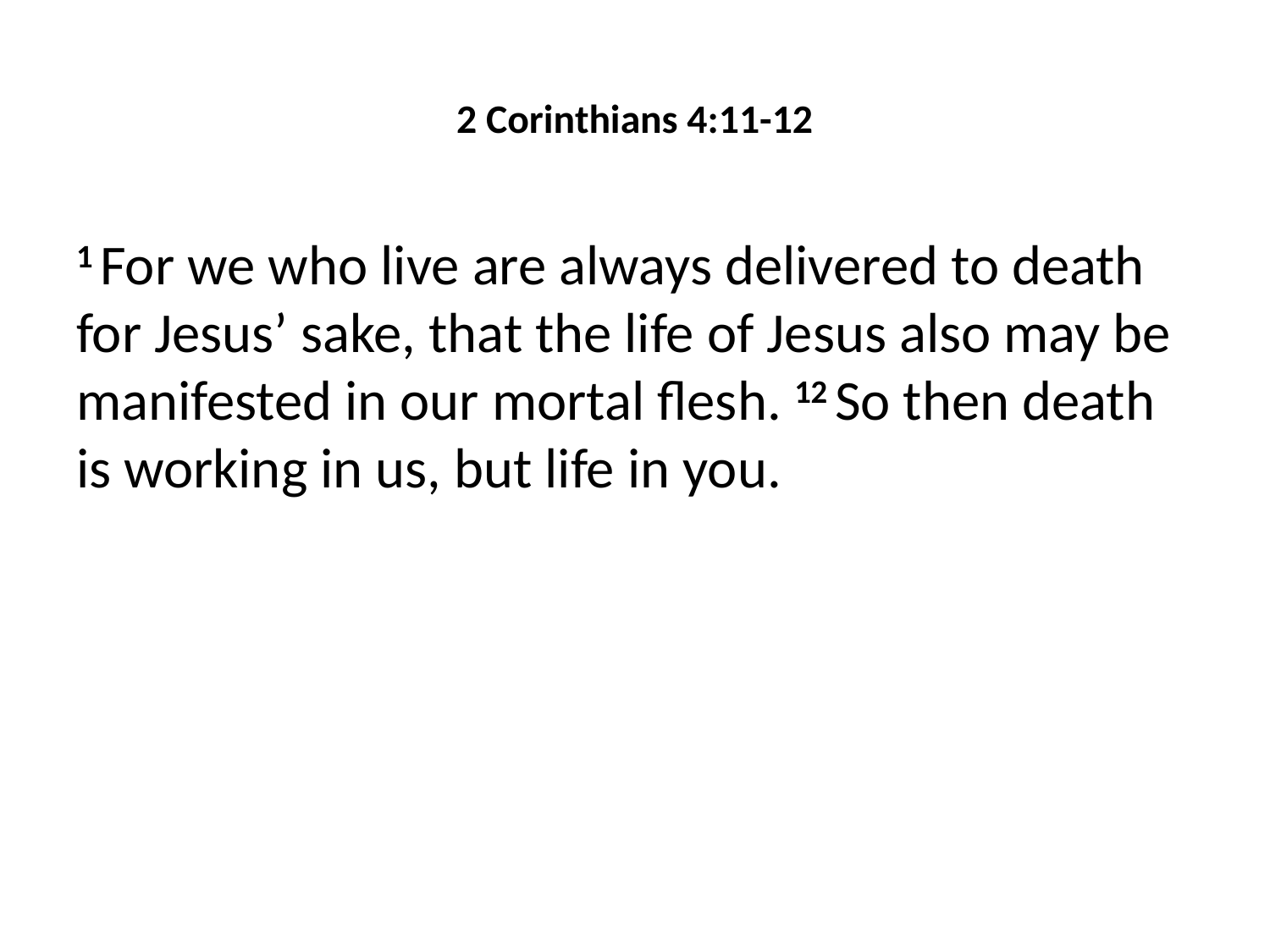

# 2 Corinthians 4:11-12
1 For we who live are always delivered to death for Jesus’ sake, that the life of Jesus also may be manifested in our mortal flesh. 12 So then death is working in us, but life in you.